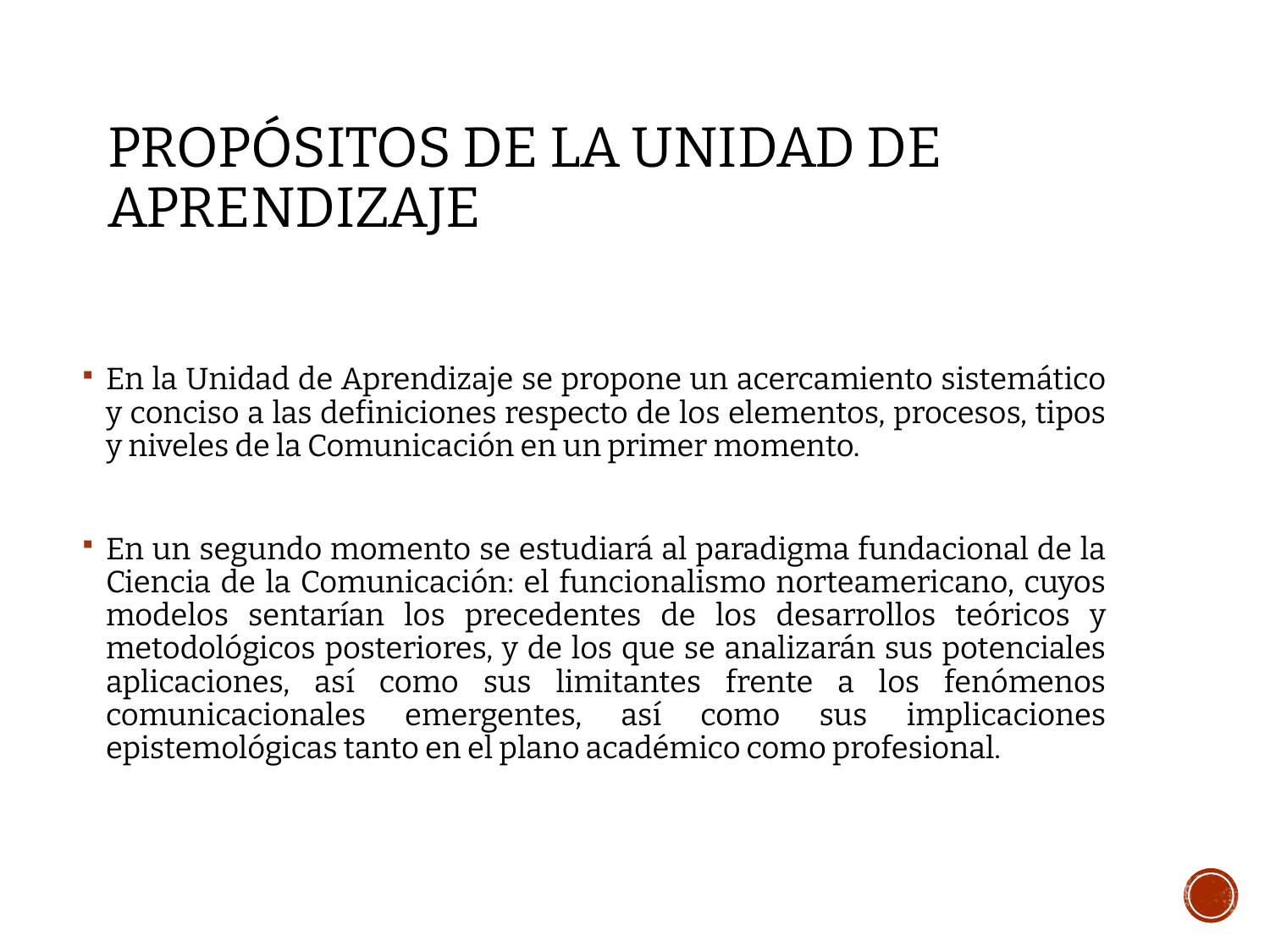

# Propósitos de la Unidad de Aprendizaje

En la Unidad de Aprendizaje se propone un acercamiento sistemático y conciso a las definiciones respecto de los elementos, procesos, tipos y niveles de la Comunicación en un primer momento.

En un segundo momento se estudiará al paradigma fundacional de la Ciencia de la Comunicación: el funcionalismo norteamericano, cuyos modelos sentarían los precedentes de los desarrollos teóricos y metodológicos posteriores, y de los que se analizarán sus potenciales aplicaciones, así como sus limitantes frente a los fenómenos comunicacionales emergentes, así como sus implicaciones epistemológicas tanto en el plano académico como profesional.